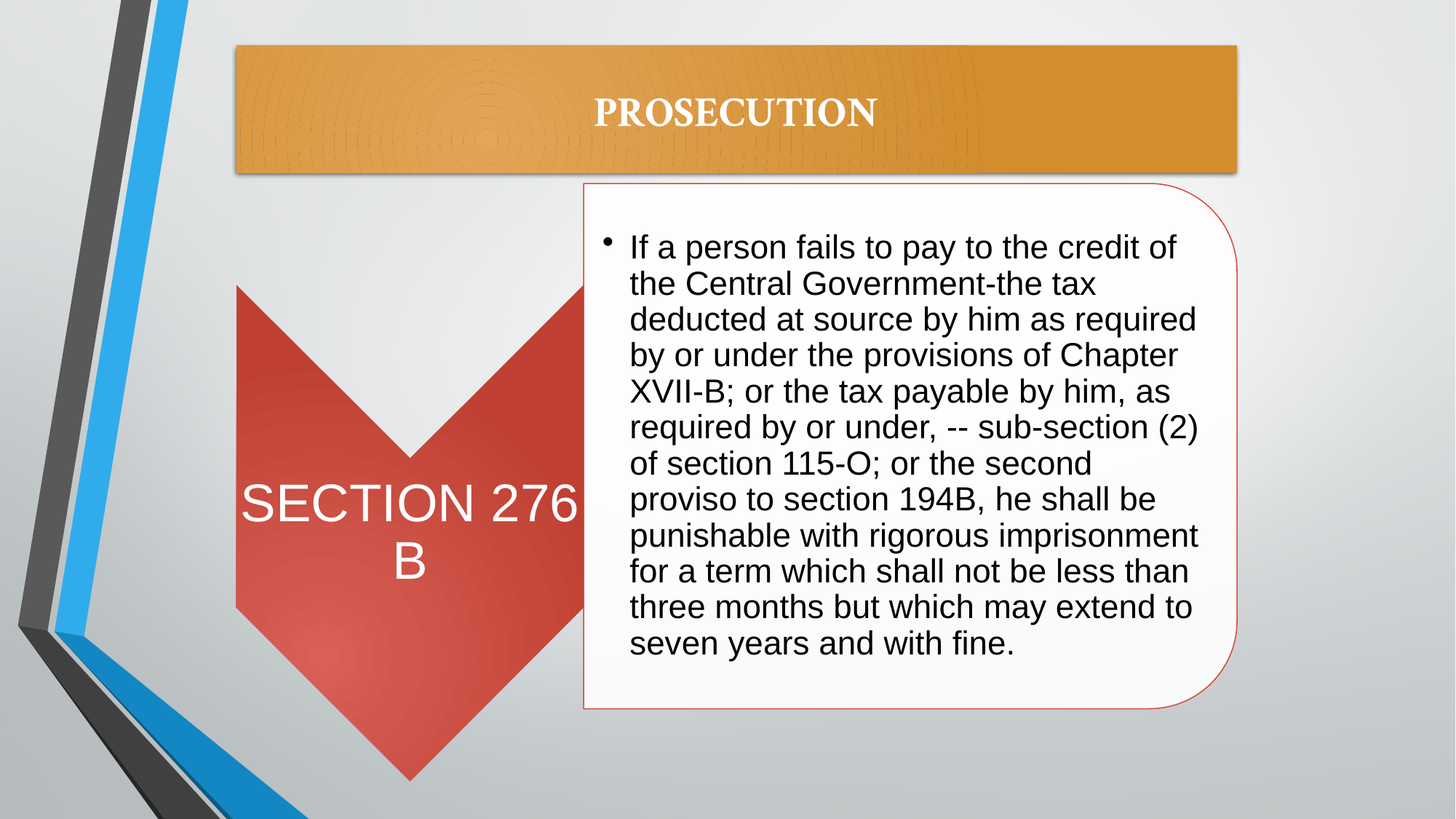

PROSECUTION
SECTION 276 B
If a person fails to pay to the credit of the Central Government-the tax deducted at source by him as required by or under the provisions of Chapter XVII-B; or the tax payable by him, as required by or under, -- sub-section (2) of section 115-O; or the second proviso to section 194B, he shall be punishable with rigorous imprisonment for a term which shall not be less than three months but which may extend to seven years and with fine.